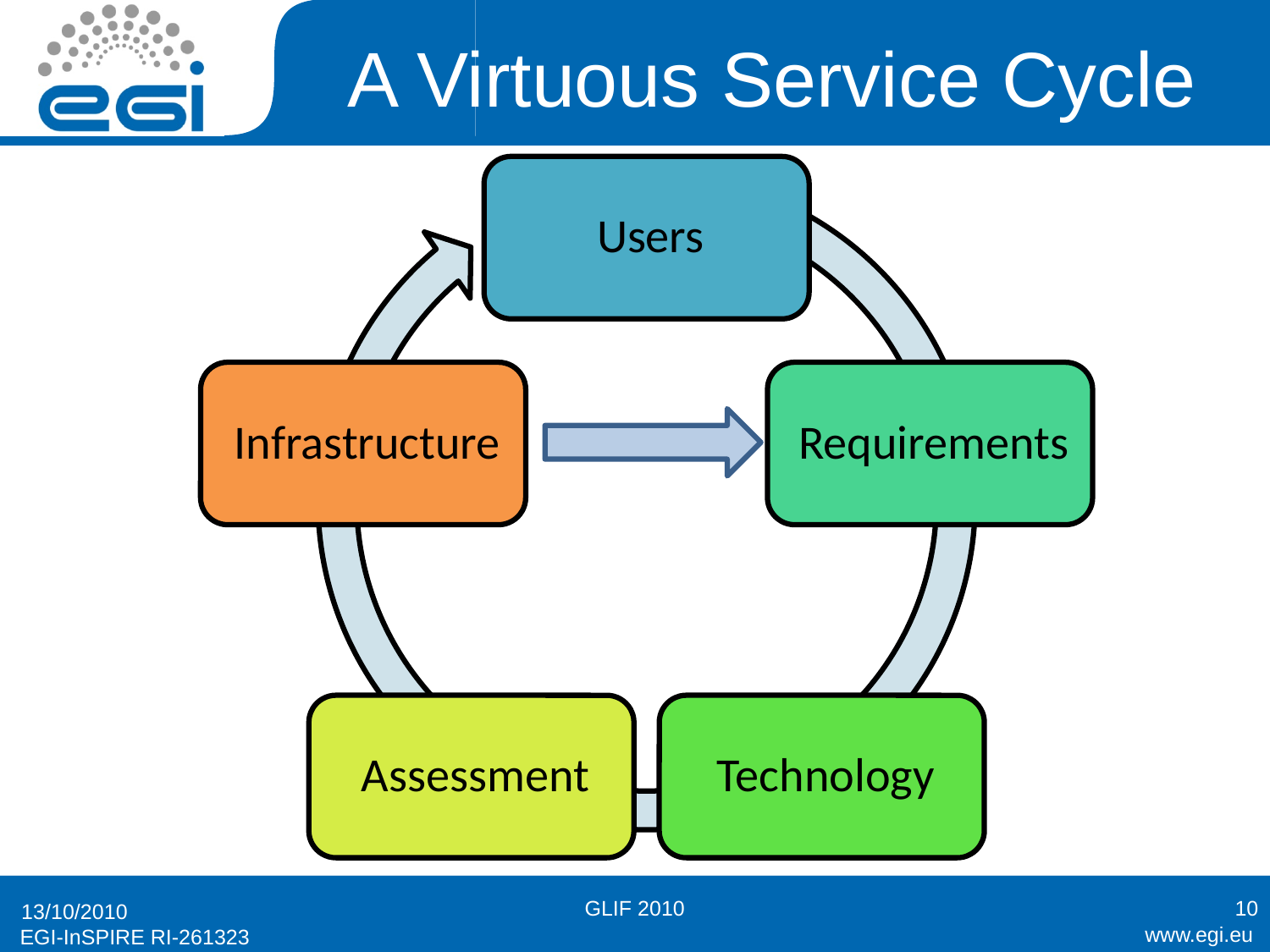

# A Virtuous Service Cycle
Users
Requirements
Technology
Assessment
Infrastructure

GLIF 2010
10
13/10/2010